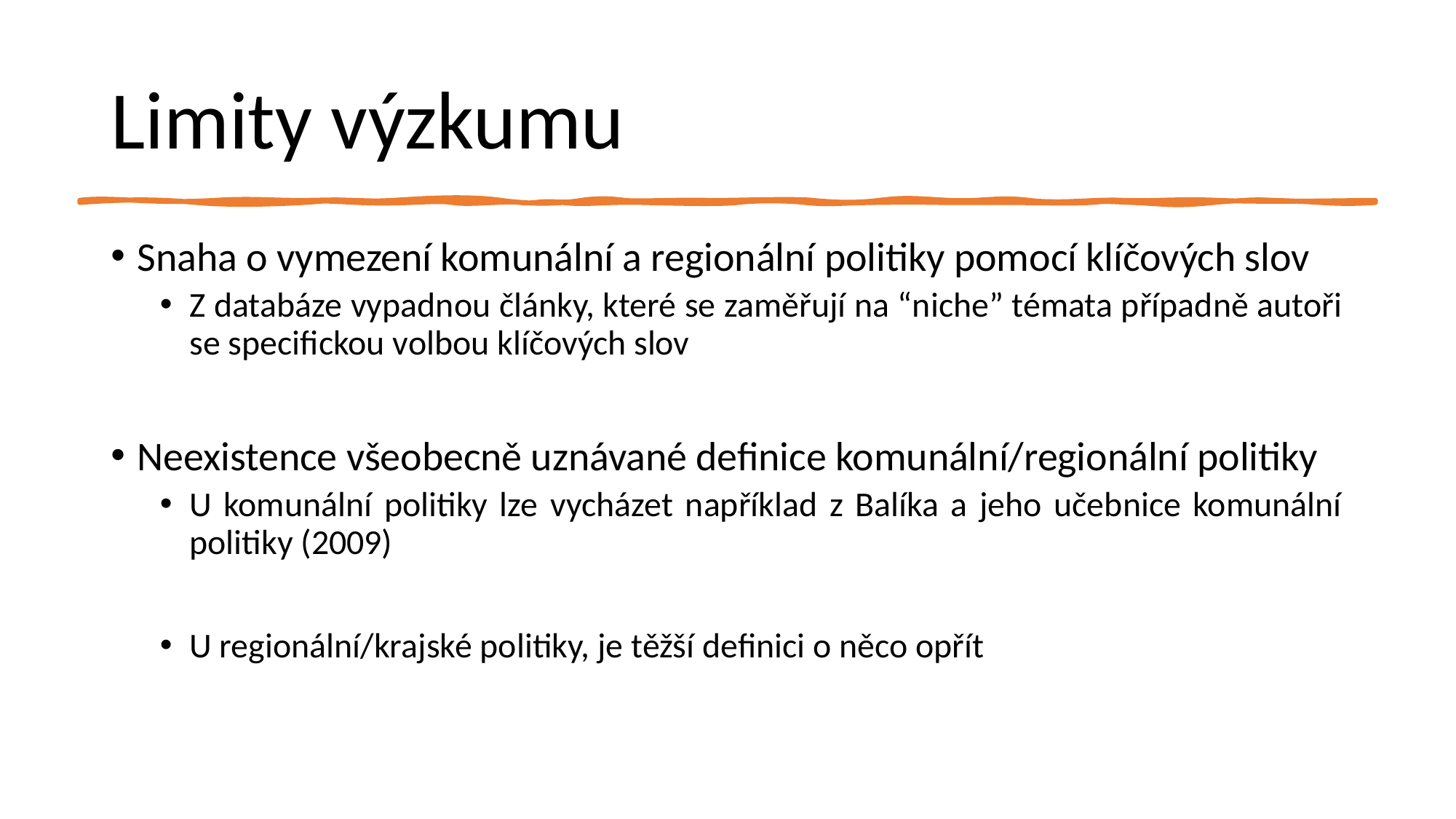

# Limity výzkumu

Snaha o vymezení komunální a regionální politiky pomocí klíčových slov
Z databáze vypadnou články, které se zaměřují na “niche” témata případně autoři se specifickou volbou klíčových slov

Neexistence všeobecně uznávané definice komunální/regionální politiky
U komunální politiky lze vycházet například z Balíka a jeho učebnice komunální politiky (2009)

U regionální/krajské politiky, je těžší definici o něco opřít